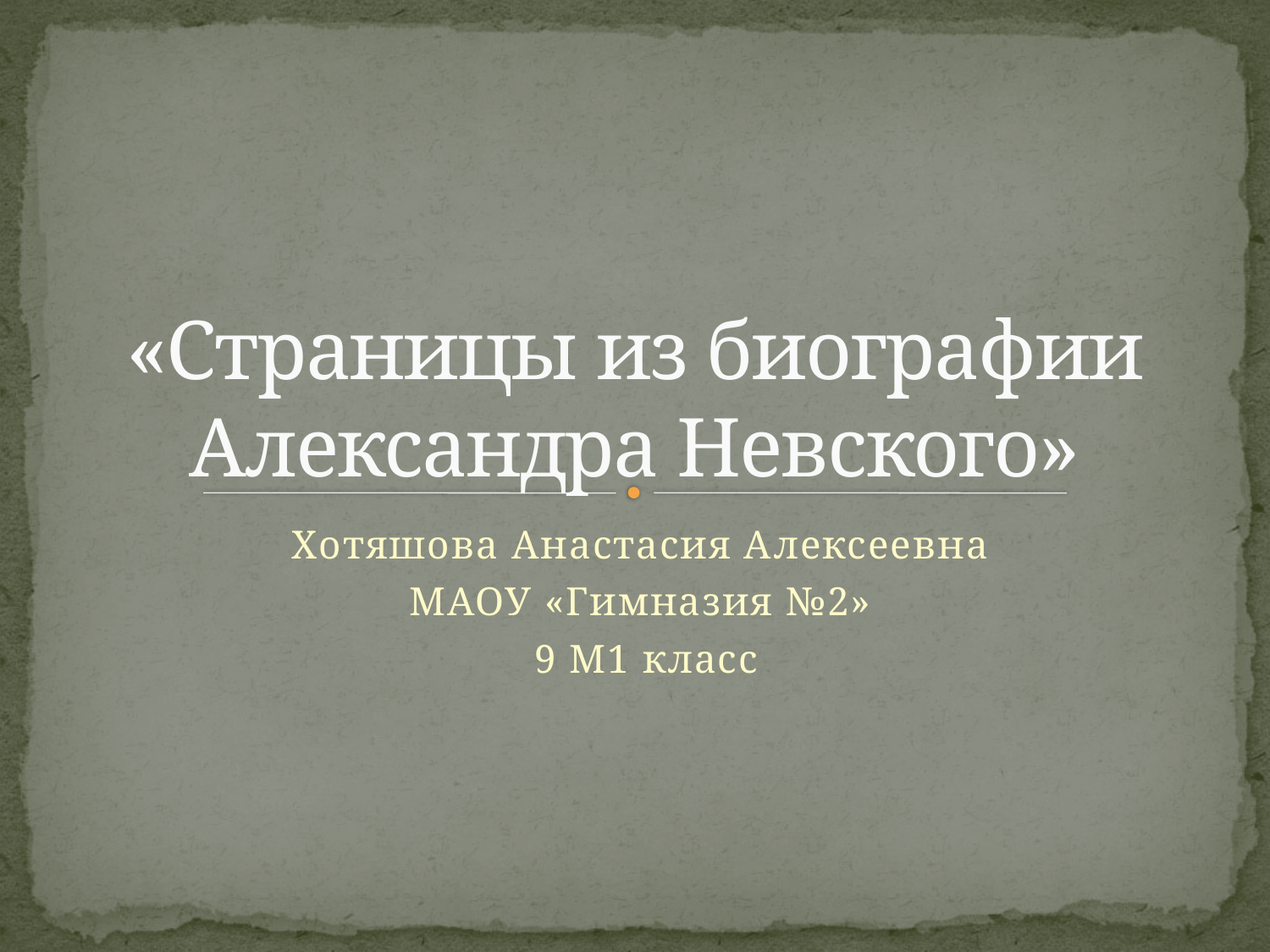

# «Страницы из биографии Александра Невского»
Хотяшова Анастасия Алексеевна
МАОУ «Гимназия №2»
 9 М1 класс